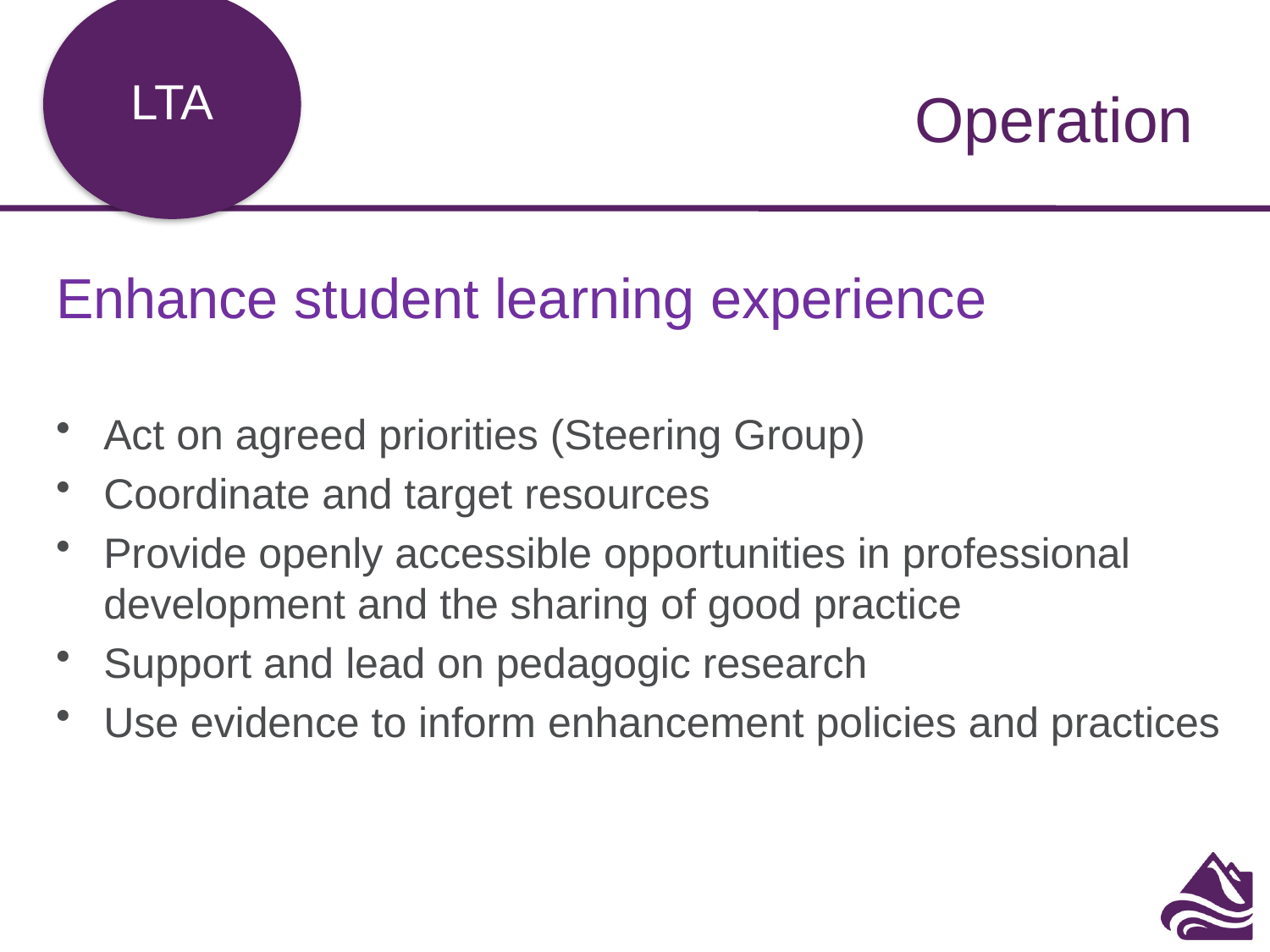

LTA
# Operation
Enhance student learning experience

Act on agreed priorities (Steering Group)
Coordinate and target resources
Provide openly accessible opportunities in professional development and the sharing of good practice
Support and lead on pedagogic research
Use evidence to inform enhancement policies and practices